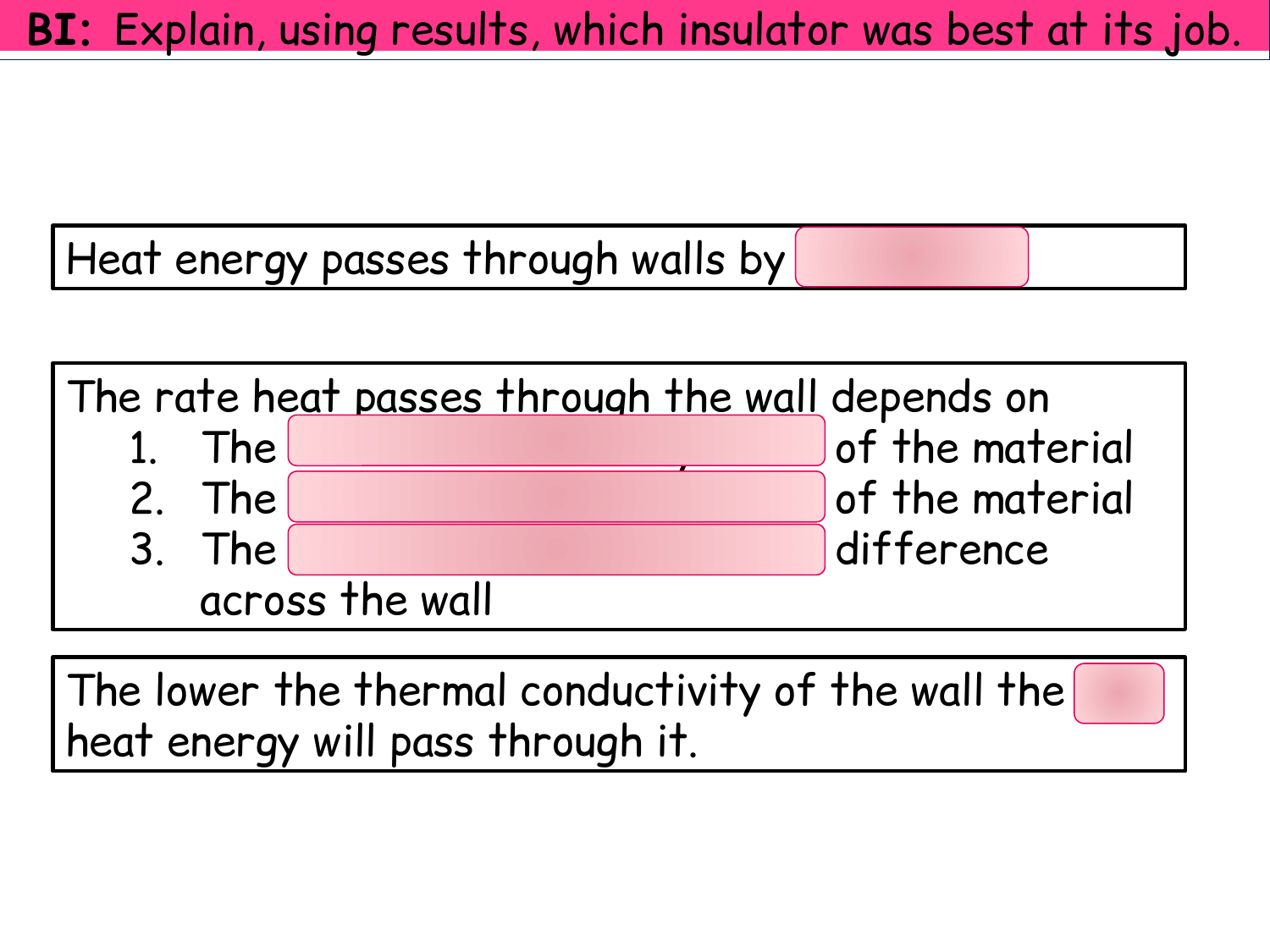

BI: Explain, using results, which insulator was best at its job.
Heat energy passes through walls by conduction

The rate heat passes through the wall depends on
The thermal conductivity 	of the material
The thickness 			of the material
The temperature 			difference across the wall

The lower the thermal conductivity of the wall the less heat energy will pass through it.